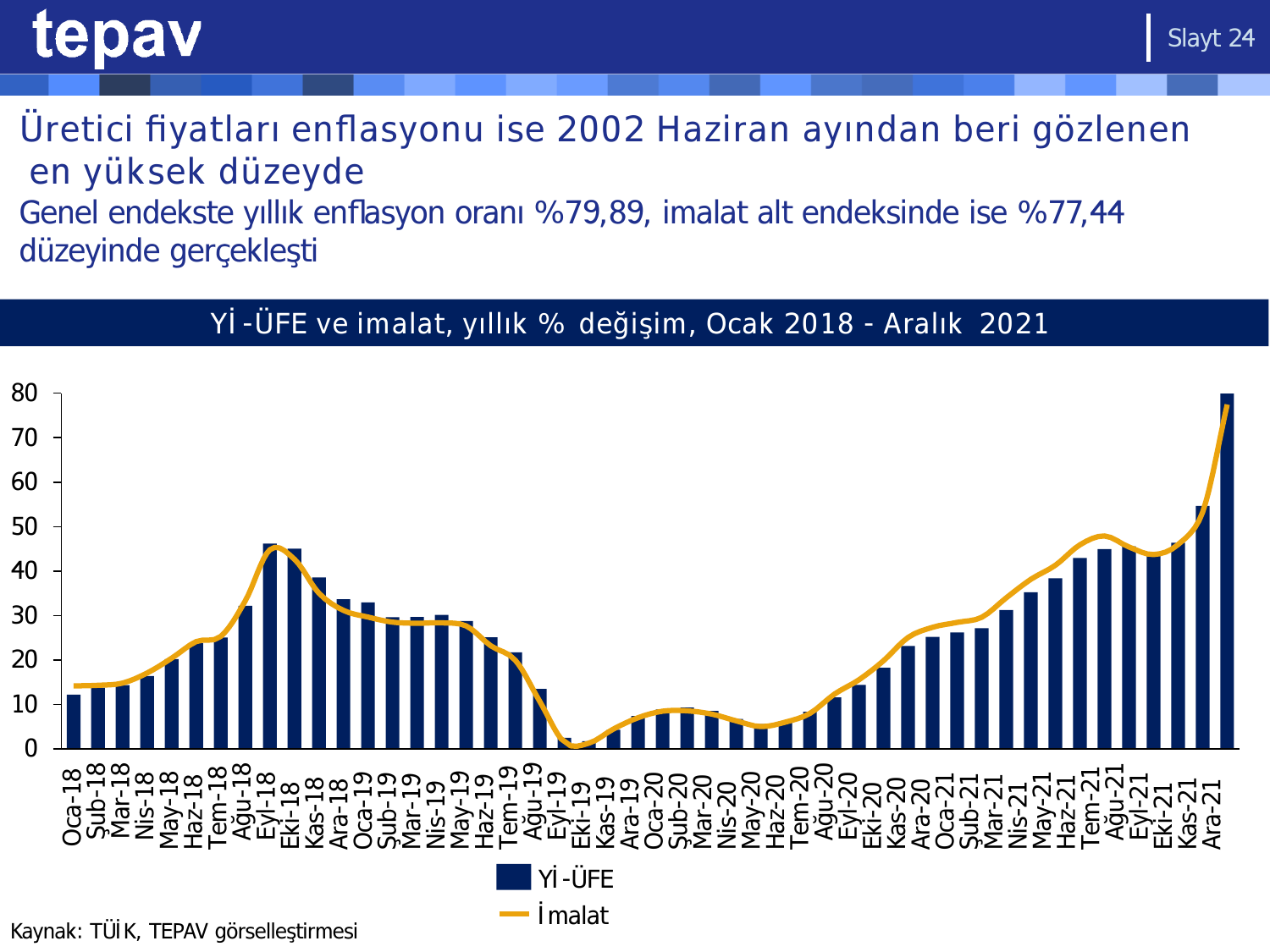

Slayt 24
# Üretici fiyatları enflasyonu ise 2002 Haziran ayından beri gözlenen  en yüksek düzeyde
Genel endekste yıllık enflasyon oranı %79,89, imalat alt endeksinde ise %77,44  düzeyinde gerçekleşti

Yİ-ÜFE ve imalat, yıllık % değişim, Ocak 2018 - Aralık 2021
80
70
60
50
40
30
20
10
0

Oca-18  Şub-18  Mar-18  Nis-18  May-18  Haz-18  Tem-18  Ağu-18  Eyl-18  Eki-18  Kas-18  Ara-18  Oca-19  Şub-19  Mar-19  Nis-19  May-19  Haz-19  Tem-19  Ağu-19  Eyl-19  Eki-19  Kas-19  Ara-19  Oca-20  Şub-20  Mar-20  Nis-20  May-20  Haz-20  Tem-20  Ağu-20  Eyl-20  Eki-20  Kas-20  Ara-20  Oca-21  Şub-21  Mar-21  Nis-21  May-21  Haz-21  Tem-21  Ağu-21  Eyl-21  Eki-21  Kas-21  Ara-21
Yİ-ÜFE
İmalat

Kaynak: TÜİK, TEPAV görselleştirmesi